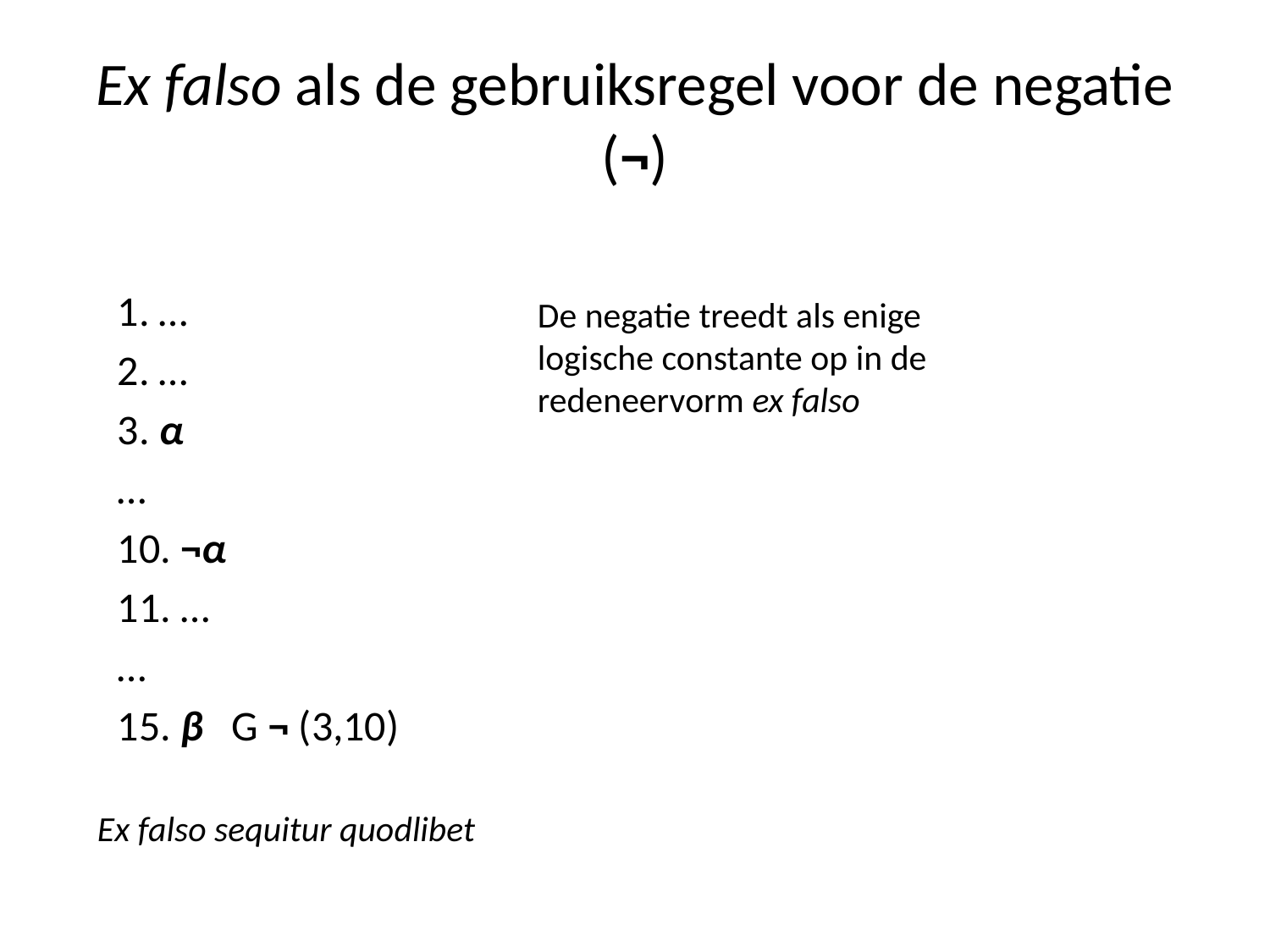

# Ex falso als de gebruiksregel voor de negatie (¬)
1. …
2. …
3. α
…
10. ¬α
11. …
…
15. β   G ¬ (3,10)

De negatie treedt als enige logische constante op in de redeneervorm ex falso
Ex falso sequitur quodlibet